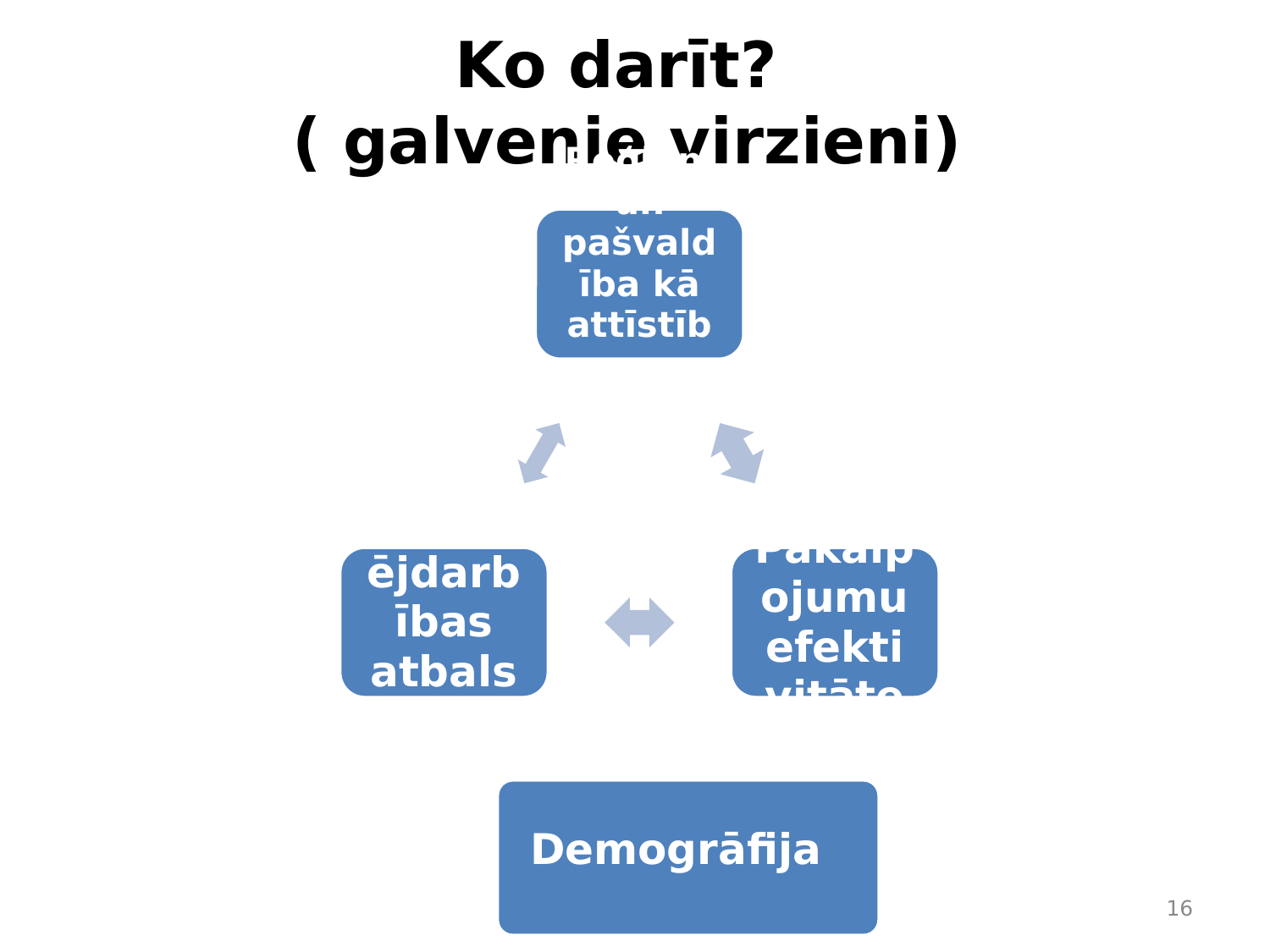

# Ko darīt? ( galvenie virzieni)
Reģioni un pašvaldība kā attīstības virzītājs
Pakalpojumu efektivitāte
Uzņēmējdarbības atbalsts

Demogrāfija

16